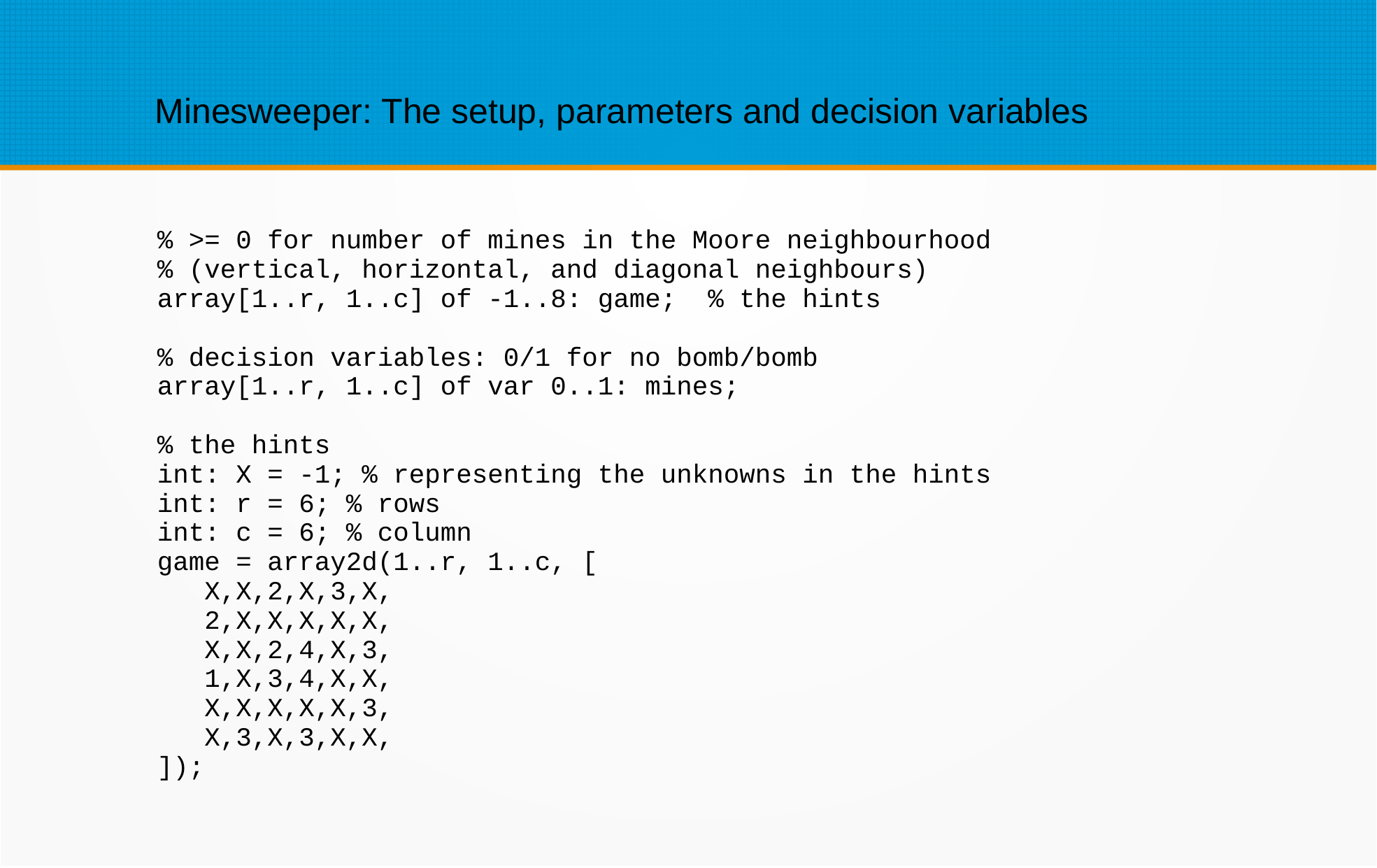

Minesweeper: The setup, parameters and decision variables
% >= 0 for number of mines in the Moore neighbourhood
% (vertical, horizontal, and diagonal neighbours)
array[1..r, 1..c] of -1..8: game;  % the hints

% decision variables: 0/1 for no bomb/bomb
array[1..r, 1..c] of var 0..1: mines;

% the hints
int: X = -1; % representing the unknowns in the hints
int: r = 6; % rows
int: c = 6; % column
game = array2d(1..r, 1..c, [
   X,X,2,X,3,X,
   2,X,X,X,X,X,
   X,X,2,4,X,3,
   1,X,3,4,X,X,
   X,X,X,X,X,3,
   X,3,X,3,X,X,
]);